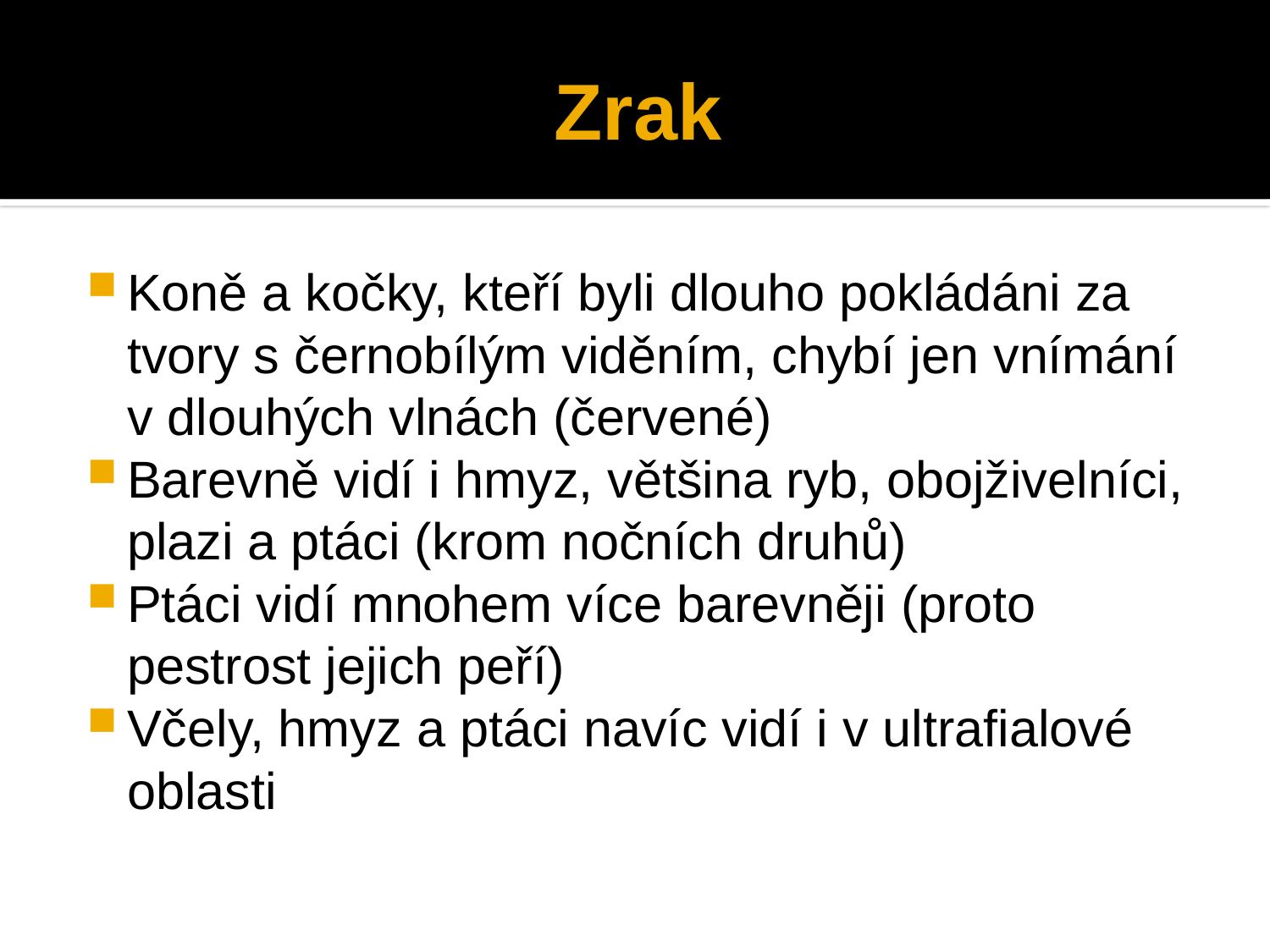

# Zrak
Koně a kočky, kteří byli dlouho pokládáni za tvory s černobílým viděním, chybí jen vnímání v dlouhých vlnách (červené)
Barevně vidí i hmyz, většina ryb, obojživelníci, plazi a ptáci (krom nočních druhů)
Ptáci vidí mnohem více barevněji (proto pestrost jejich peří)
Včely, hmyz a ptáci navíc vidí i v ultrafialové oblasti